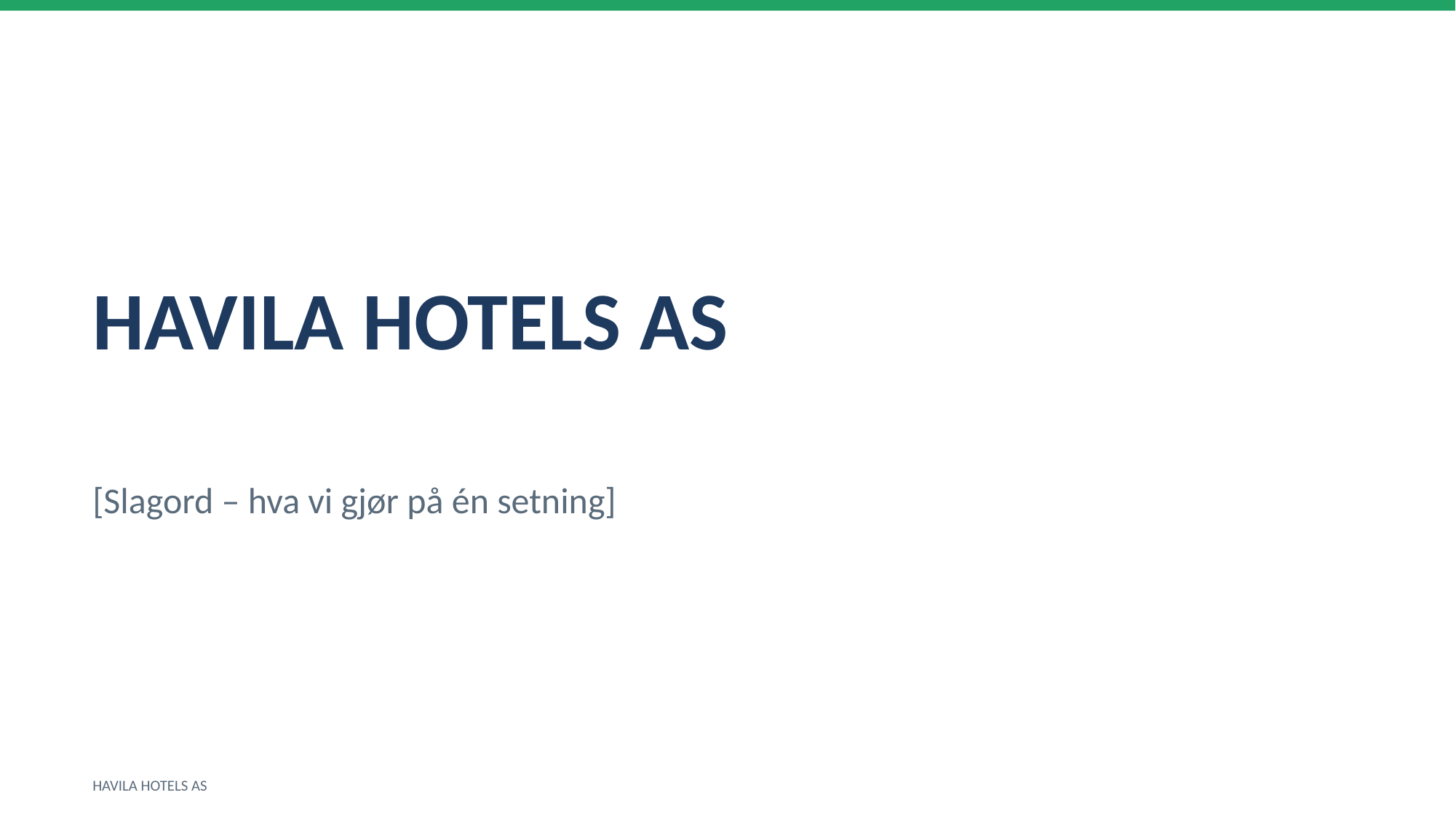

HAVILA HOTELS AS
[Slagord – hva vi gjør på én setning]
HAVILA HOTELS AS